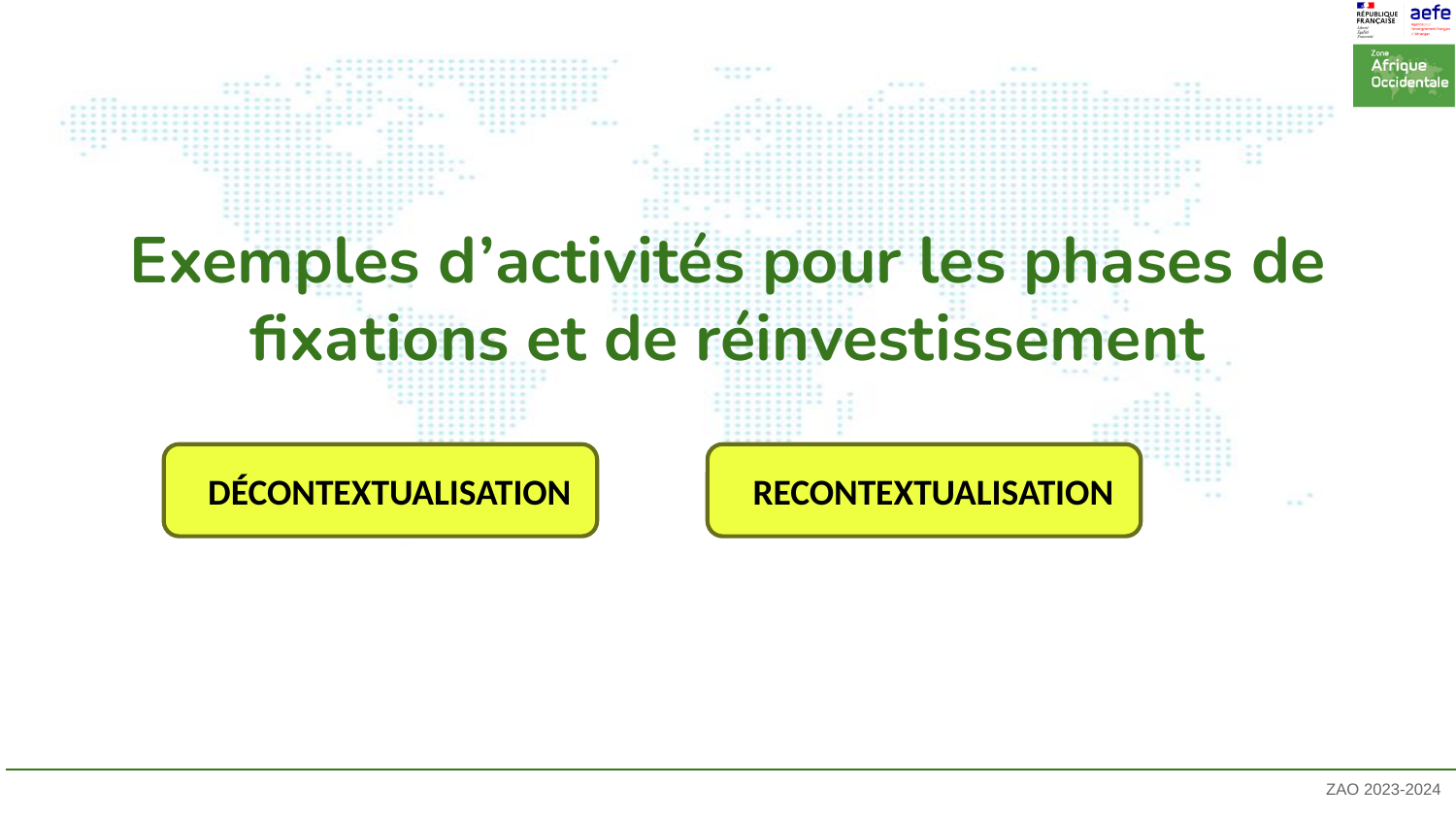

# Exemples d’activités pour les phases de fixations et de réinvestissement
RECONTEXTUALISATION
DÉCONTEXTUALISATION